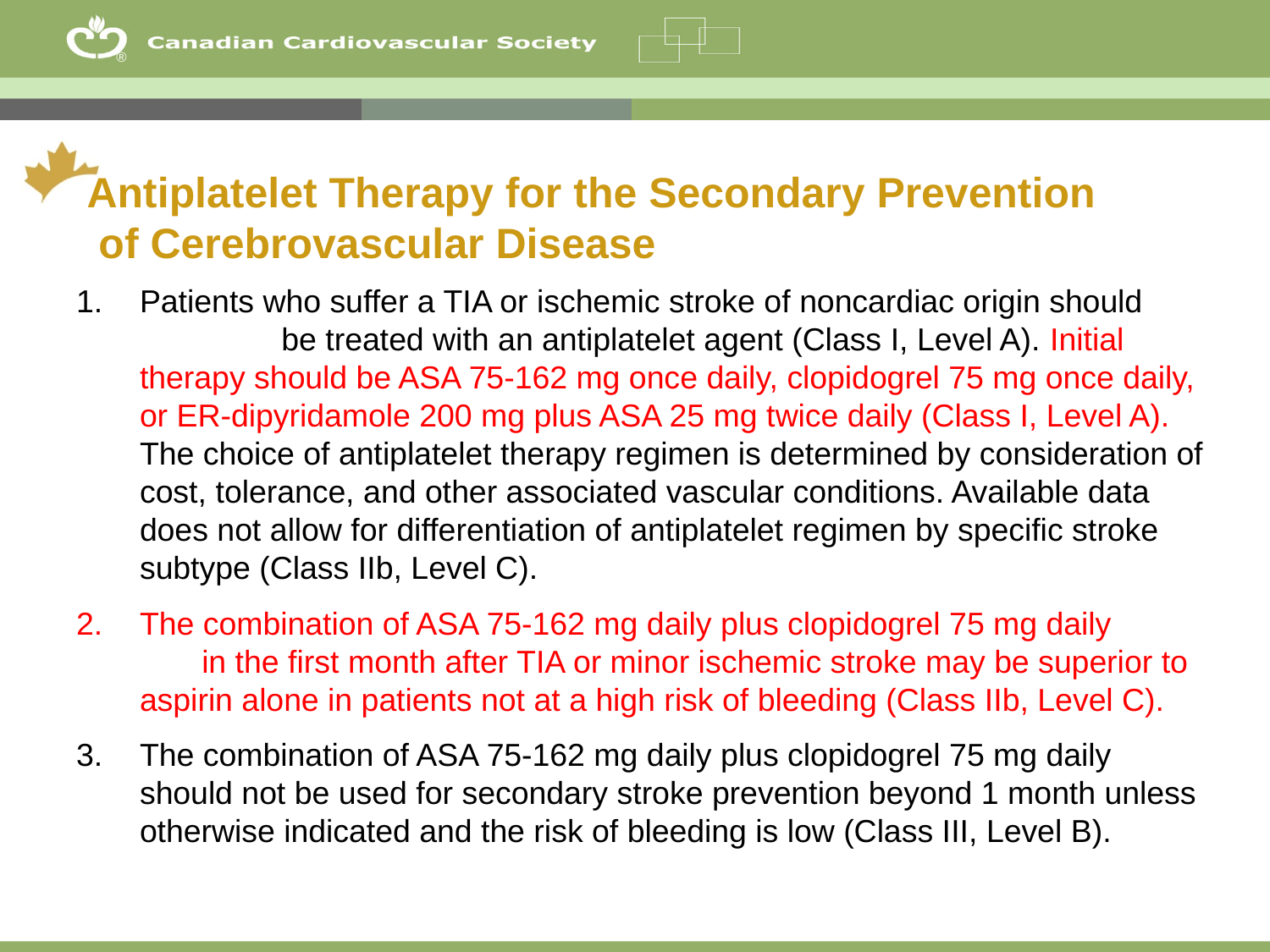

# Antiplatelet Therapy for the Secondary Prevention               of Cerebrovascular Disease
Patients who suffer a TIA or ischemic stroke of noncardiac origin should                       be treated with an antiplatelet agent (Class I, Level A). Initial therapy should be ASA 75-162 mg once daily, clopidogrel 75 mg once daily, or ER-dipyridamole 200 mg plus ASA 25 mg twice daily (Class I, Level A). The choice of antiplatelet therapy regimen is determined by consideration of cost, tolerance, and other associated vascular conditions. Available data does not allow for differentiation of antiplatelet regimen by specific stroke subtype (Class IIb, Level C).
The combination of ASA 75-162 mg daily plus clopidogrel 75 mg daily                  in the first month after TIA or minor ischemic stroke may be superior to aspirin alone in patients not at a high risk of bleeding (Class IIb, Level C).
The combination of ASA 75-162 mg daily plus clopidogrel 75 mg daily should not be used for secondary stroke prevention beyond 1 month unless otherwise indicated and the risk of bleeding is low (Class III, Level B).